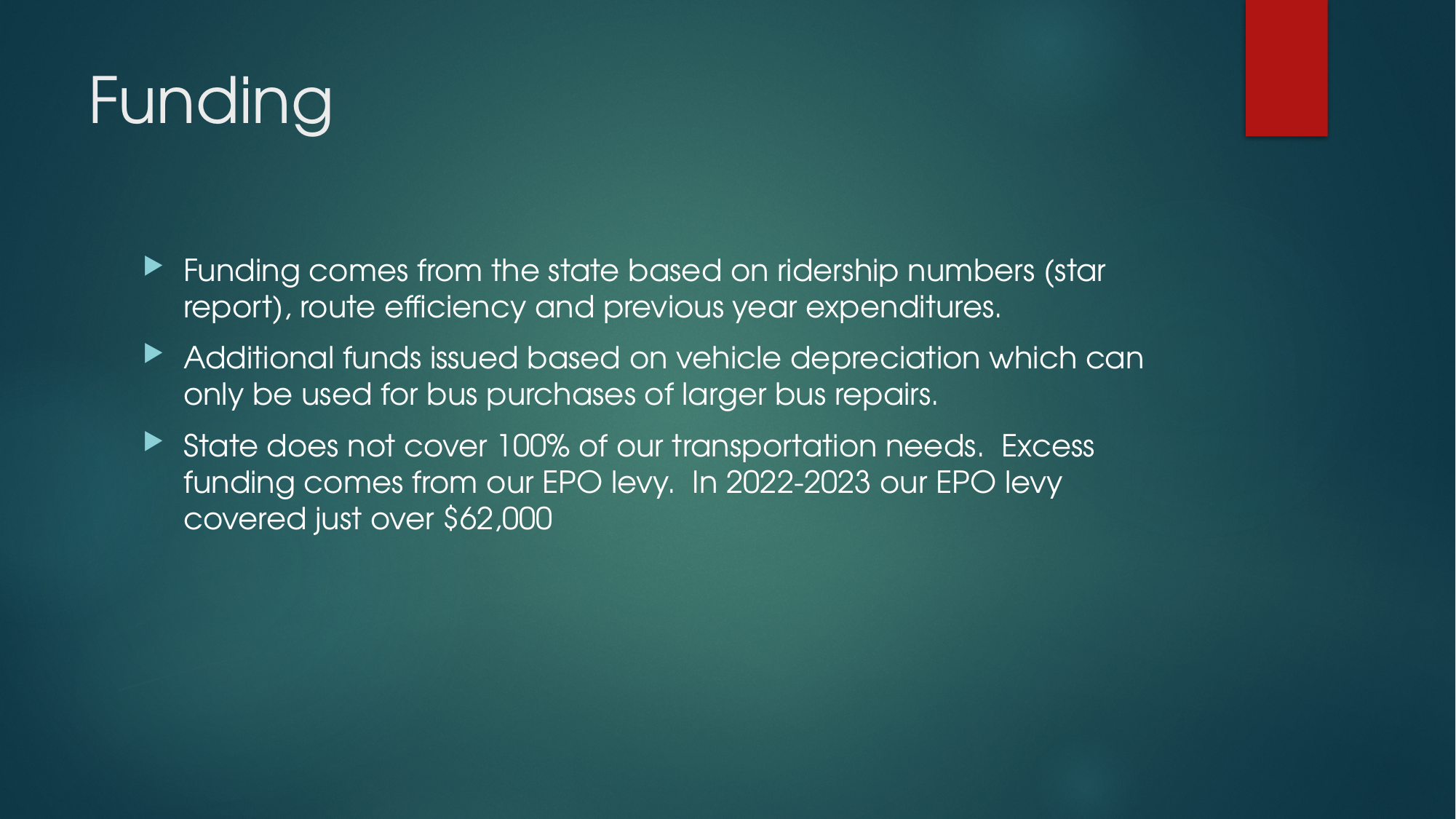

# Funding
Funding comes from the state based on ridership numbers (star report), route efficiency and previous year expenditures.
Additional funds issued based on vehicle depreciation which can only be used for bus purchases of larger bus repairs.
State does not cover 100% of our transportation needs.  Excess funding comes from our EPO levy.  In 2022-2023 our EPO levy covered just over $62,000